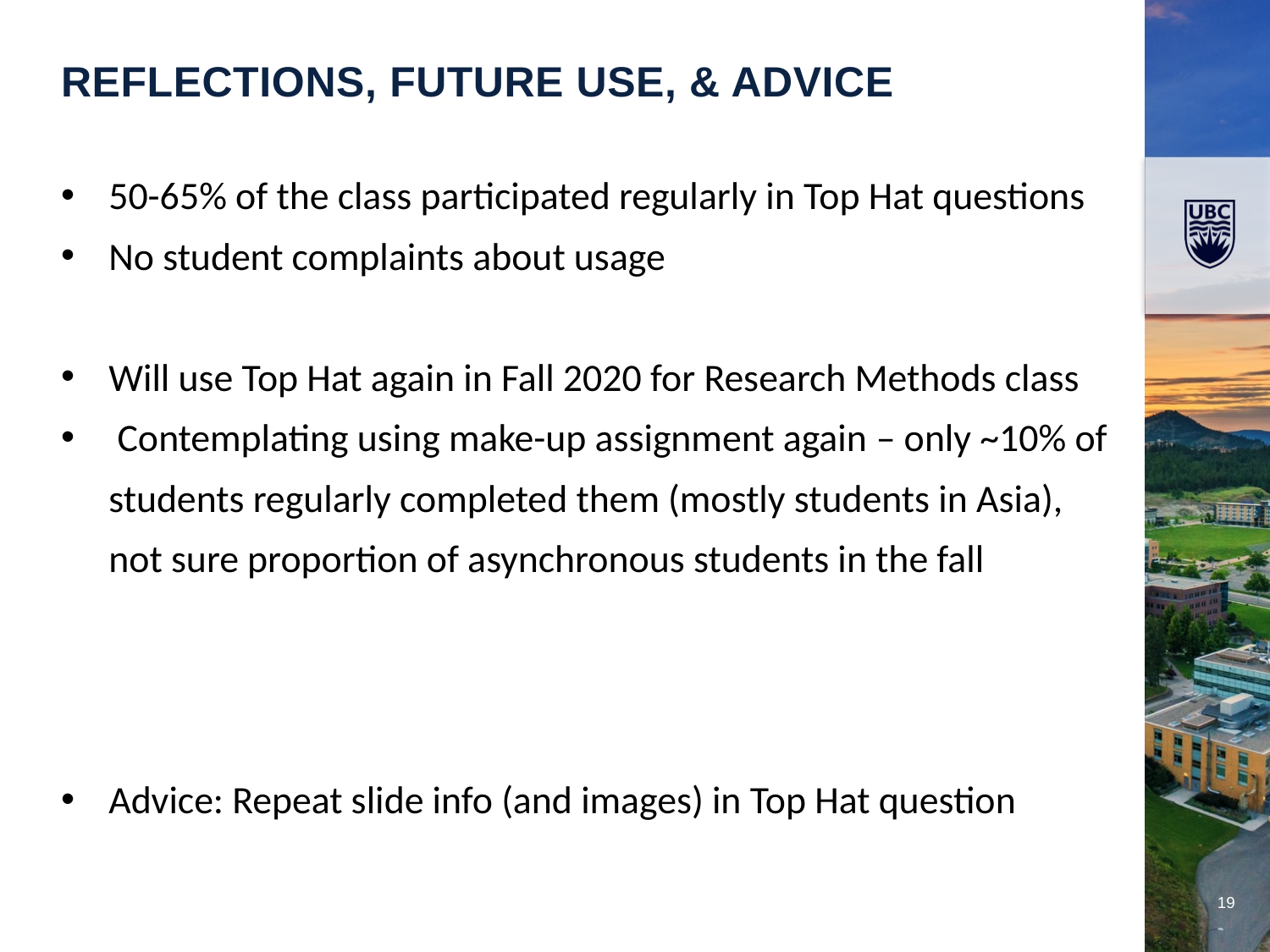

Reflections, future use, & Advice
50-65% of the class participated regularly in Top Hat questions
No student complaints about usage

Will use Top Hat again in Fall 2020 for Research Methods class
 Contemplating using make-up assignment again – only ~10% of students regularly completed them (mostly students in Asia), not sure proportion of asynchronous students in the fall

Advice: Repeat slide info (and images) in Top Hat question